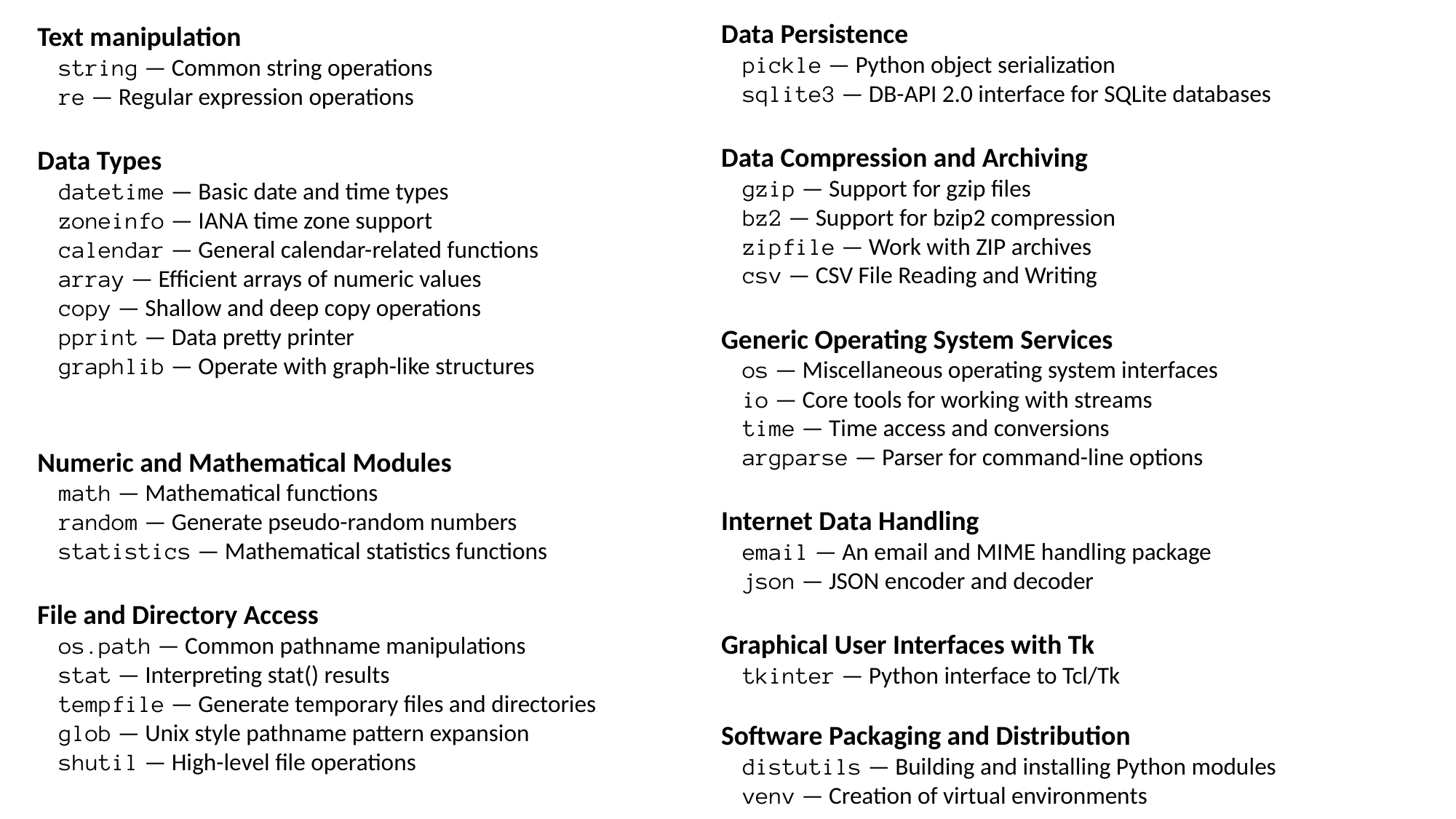

Data Persistence
    pickle — Python object serialization
    sqlite3 — DB-API 2.0 interface for SQLite databases

Data Compression and Archiving
    gzip — Support for gzip files
    bz2 — Support for bzip2 compression
    zipfile — Work with ZIP archives
    csv — CSV File Reading and Writing

Generic Operating System Services
    os — Miscellaneous operating system interfaces
    io — Core tools for working with streams
    time — Time access and conversions
    argparse — Parser for command-line options

Internet Data Handling
    email — An email and MIME handling package
    json — JSON encoder and decoder

Graphical User Interfaces with Tk
    tkinter — Python interface to Tcl/Tk

Software Packaging and Distribution
    distutils — Building and installing Python modules
    venv — Creation of virtual environments
Text manipulation
    string — Common string operations
    re — Regular expression operations

Data Types
    datetime — Basic date and time types
    zoneinfo — IANA time zone support
    calendar — General calendar-related functions
    array — Efficient arrays of numeric values
    copy — Shallow and deep copy operations
    pprint — Data pretty printer
    graphlib — Operate with graph-like structures

Numeric and Mathematical Modules
    math — Mathematical functions
    random — Generate pseudo-random numbers
    statistics — Mathematical statistics functions

File and Directory Access
    os.path — Common pathname manipulations
    stat — Interpreting stat() results
    tempfile — Generate temporary files and directories
    glob — Unix style pathname pattern expansion
    shutil — High-level file operations